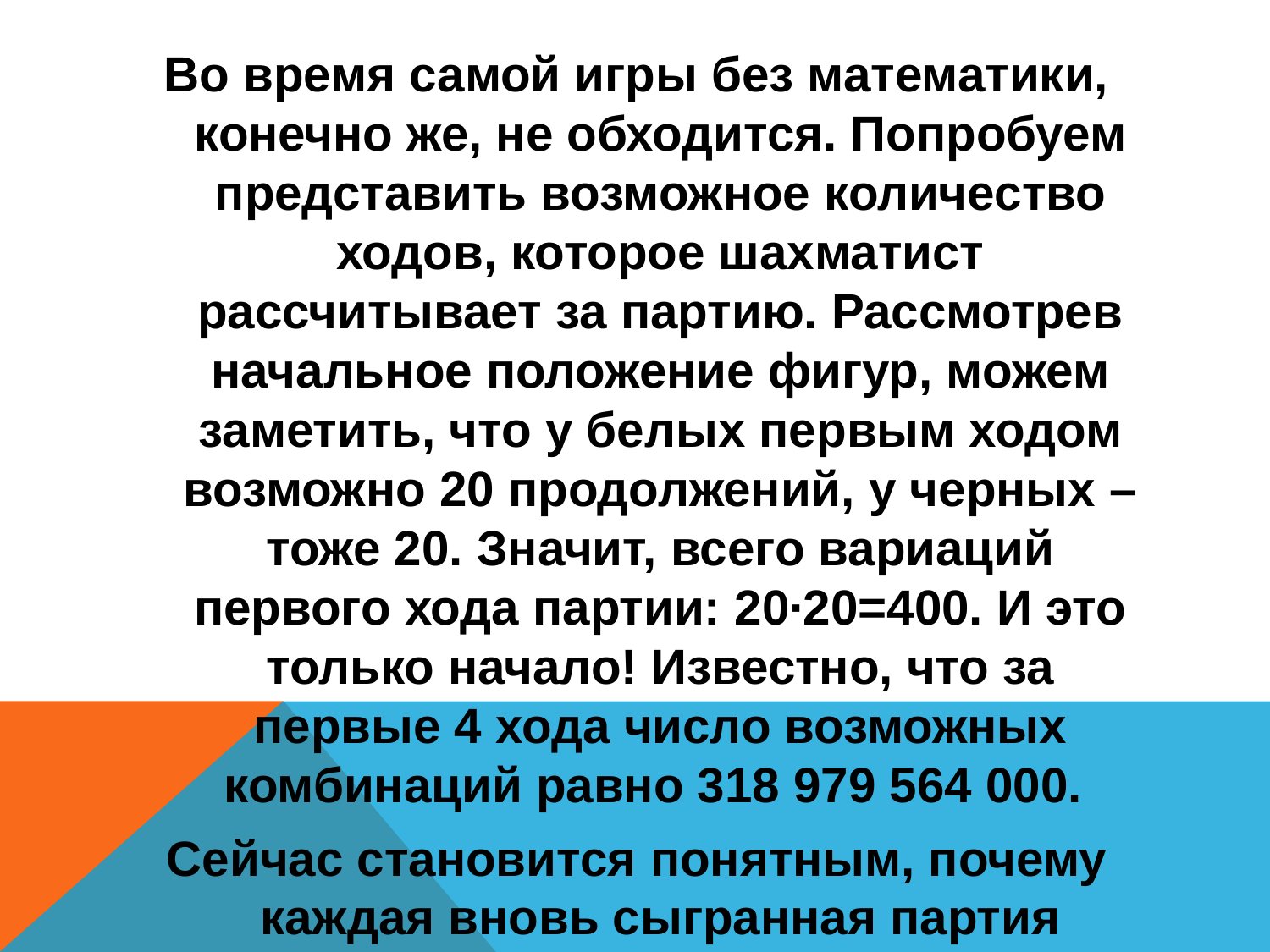

Во время самой игры без математики, конечно же, не обходится. Попробуем представить возможное количество ходов, которое шахматист рассчитывает за партию. Рассмотрев начальное положение фигур, можем заметить, что у белых первым ходом возможно 20 продолжений, у черных – тоже 20. Значит, всего вариаций первого хода партии: 20∙20=400. И это только начало! Известно, что за первые 4 хода число возможных комбинаций равно 318 979 564 000.
Сейчас становится понятным, почему каждая вновь сыгранная партия индивидуальна (партии не повторяются, за исключением быстрых теоретических вариантов).